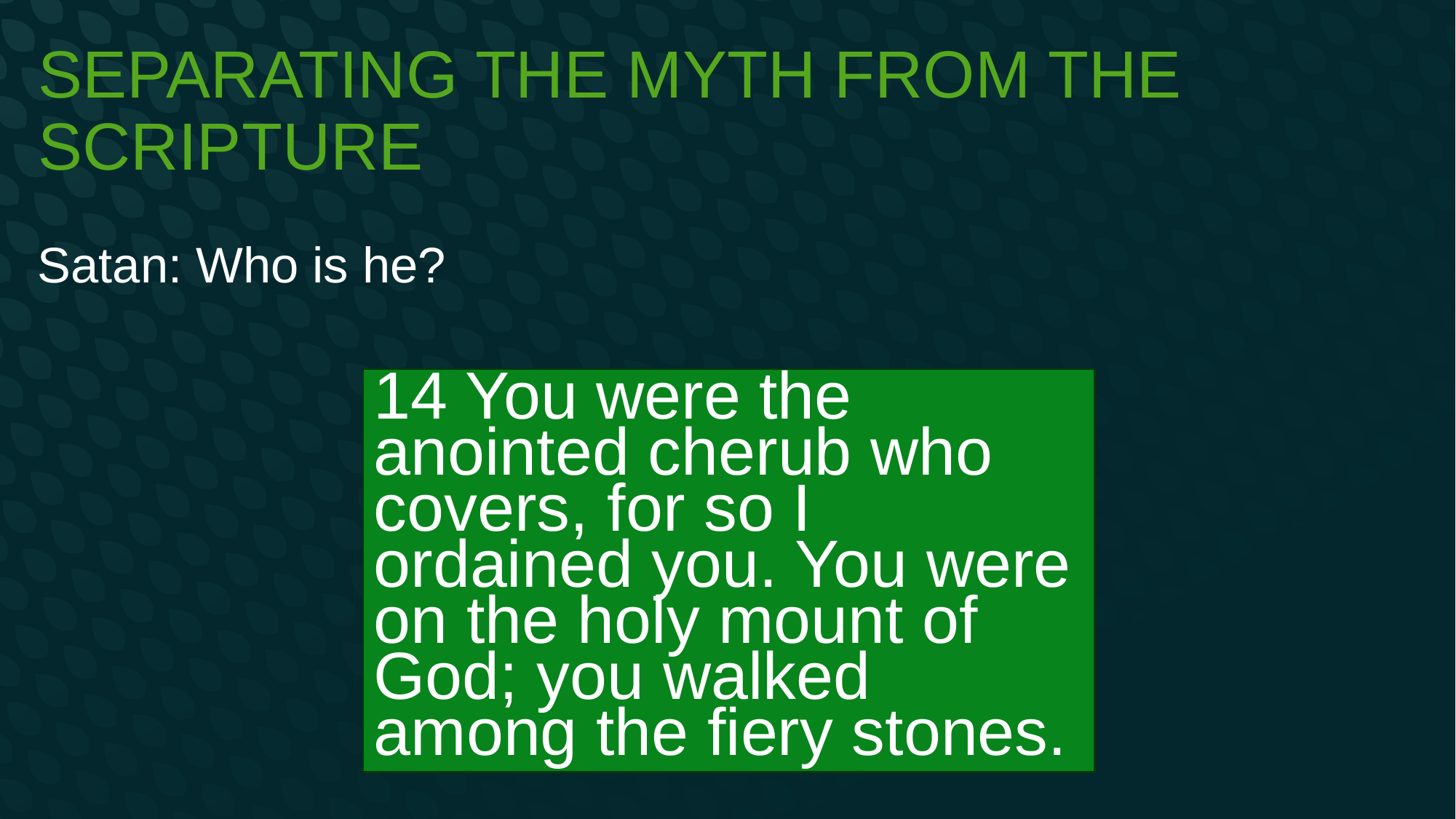

# Separating the myth from the scripture
Satan: Who is he?

14 You were the anointed cherub who covers, for so I ordained you. You were on the holy mount of God; you walked among the fiery stones.